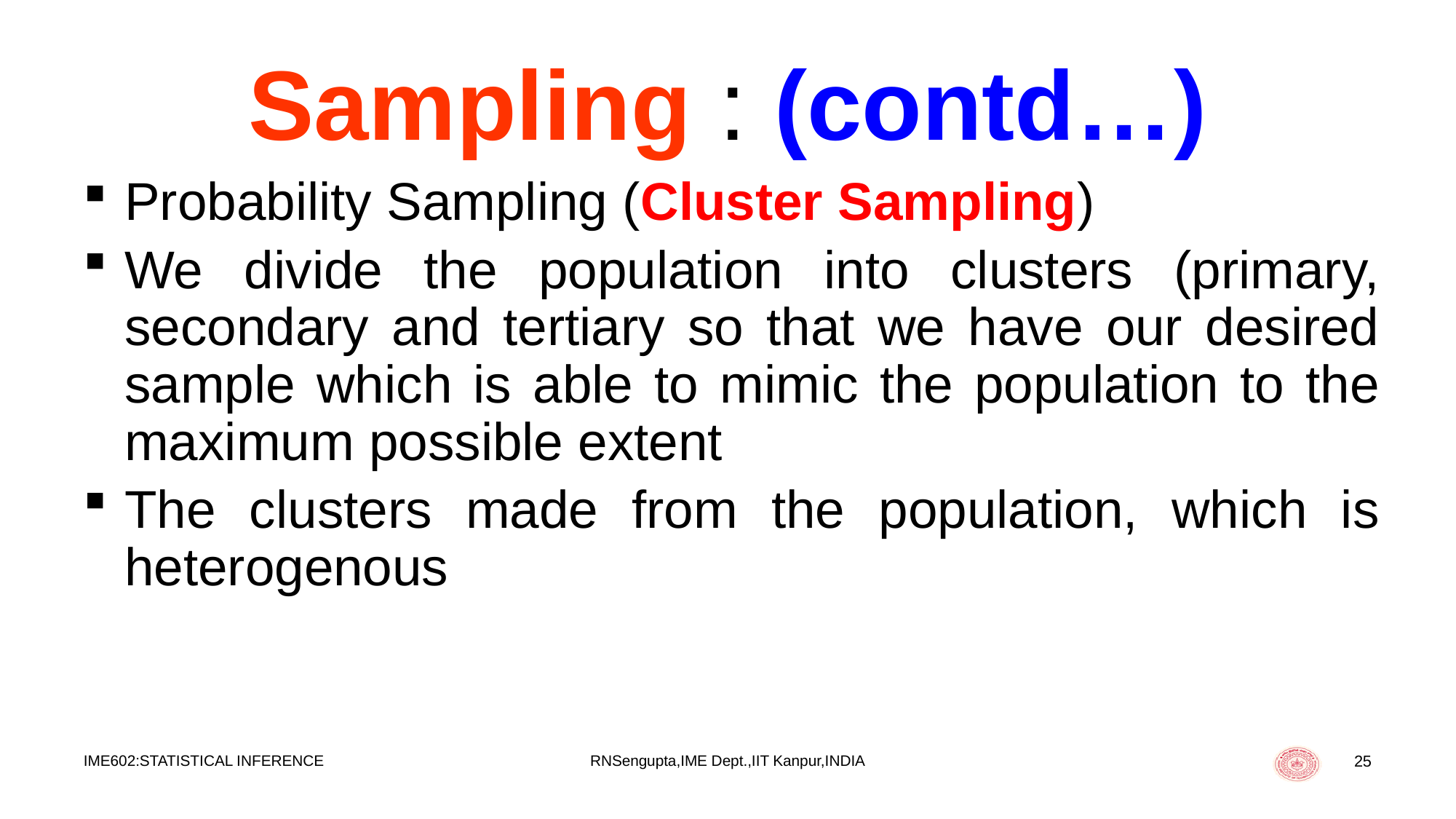

# Sampling : (contd…)
Probability Sampling (Cluster Sampling)
We divide the population into clusters (primary, secondary and tertiary so that we have our desired sample which is able to mimic the population to the maximum possible extent
The clusters made from the population, which is heterogenous
IME602:STATISTICAL INFERENCE
RNSengupta,IME Dept.,IIT Kanpur,INDIA
25